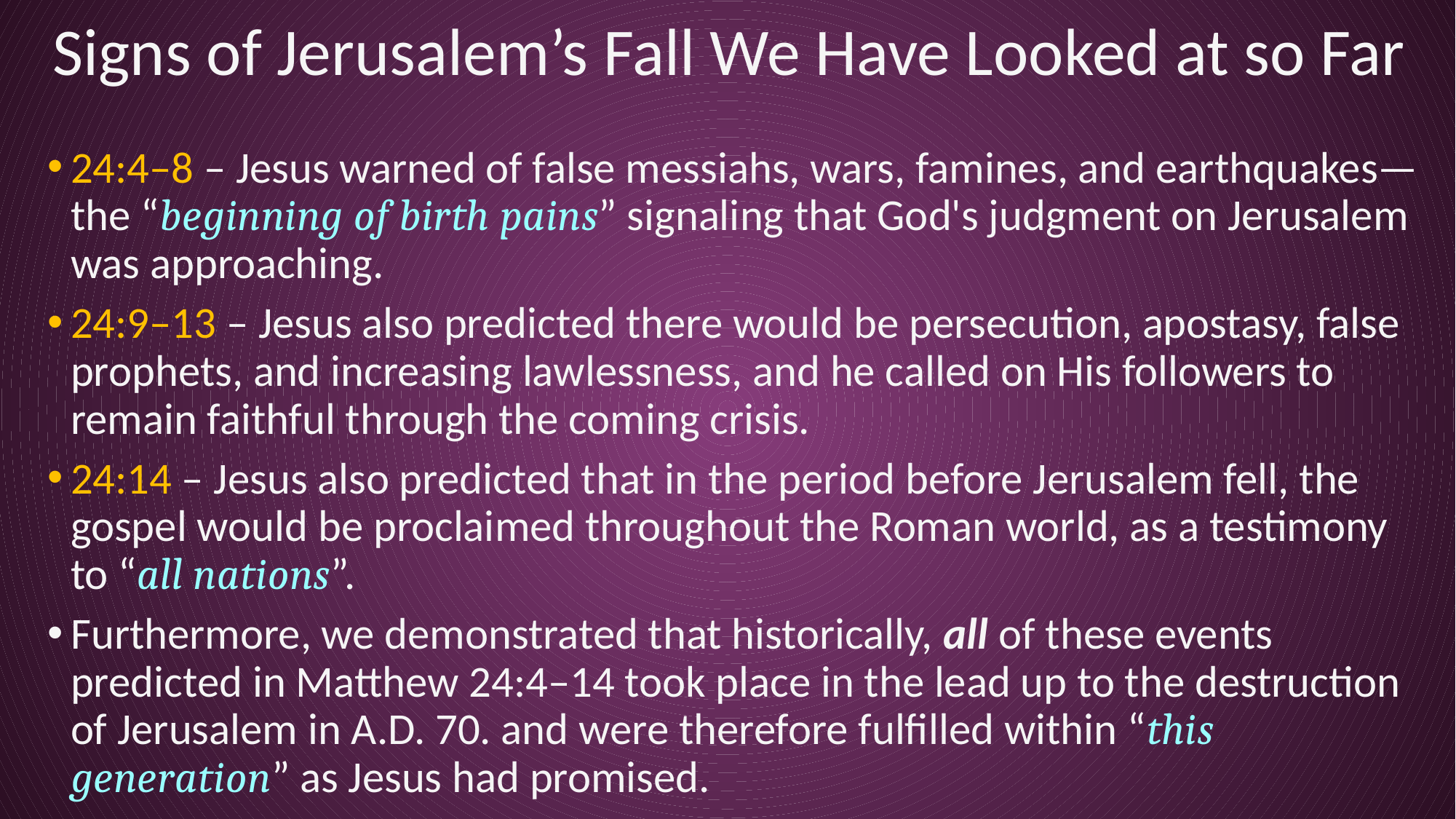

# Signs of Jerusalem’s Fall We Have Looked at so Far
24:4–8 – Jesus warned of false messiahs, wars, famines, and earthquakes—the “beginning of birth pains” signaling that God's judgment on Jerusalem was approaching.
24:9–13 – Jesus also predicted there would be persecution, apostasy, false prophets, and increasing lawlessness, and he called on His followers to remain faithful through the coming crisis.
24:14 – Jesus also predicted that in the period before Jerusalem fell, the gospel would be proclaimed throughout the Roman world, as a testimony to “all nations”.
Furthermore, we demonstrated that historically, all of these events predicted in Matthew 24:4–14 took place in the lead up to the destruction of Jerusalem in A.D. 70. and were therefore fulfilled within “this generation” as Jesus had promised.